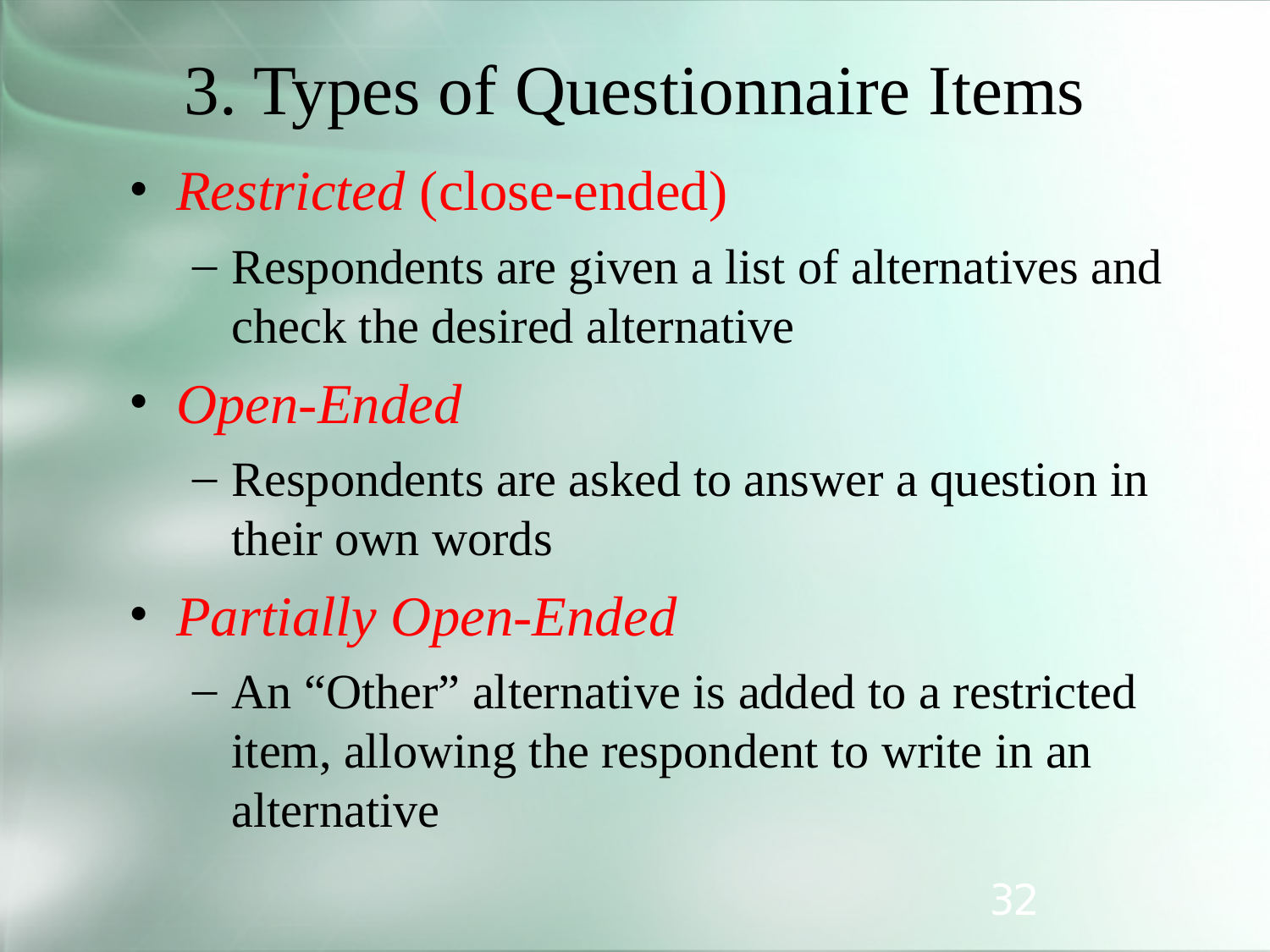

# 3. Types of Questionnaire Items
Restricted (close-ended)
Respondents are given a list of alternatives and check the desired alternative
Open-Ended
Respondents are asked to answer a question in their own words
Partially Open-Ended
An “Other” alternative is added to a restricted item, allowing the respondent to write in an alternative
32